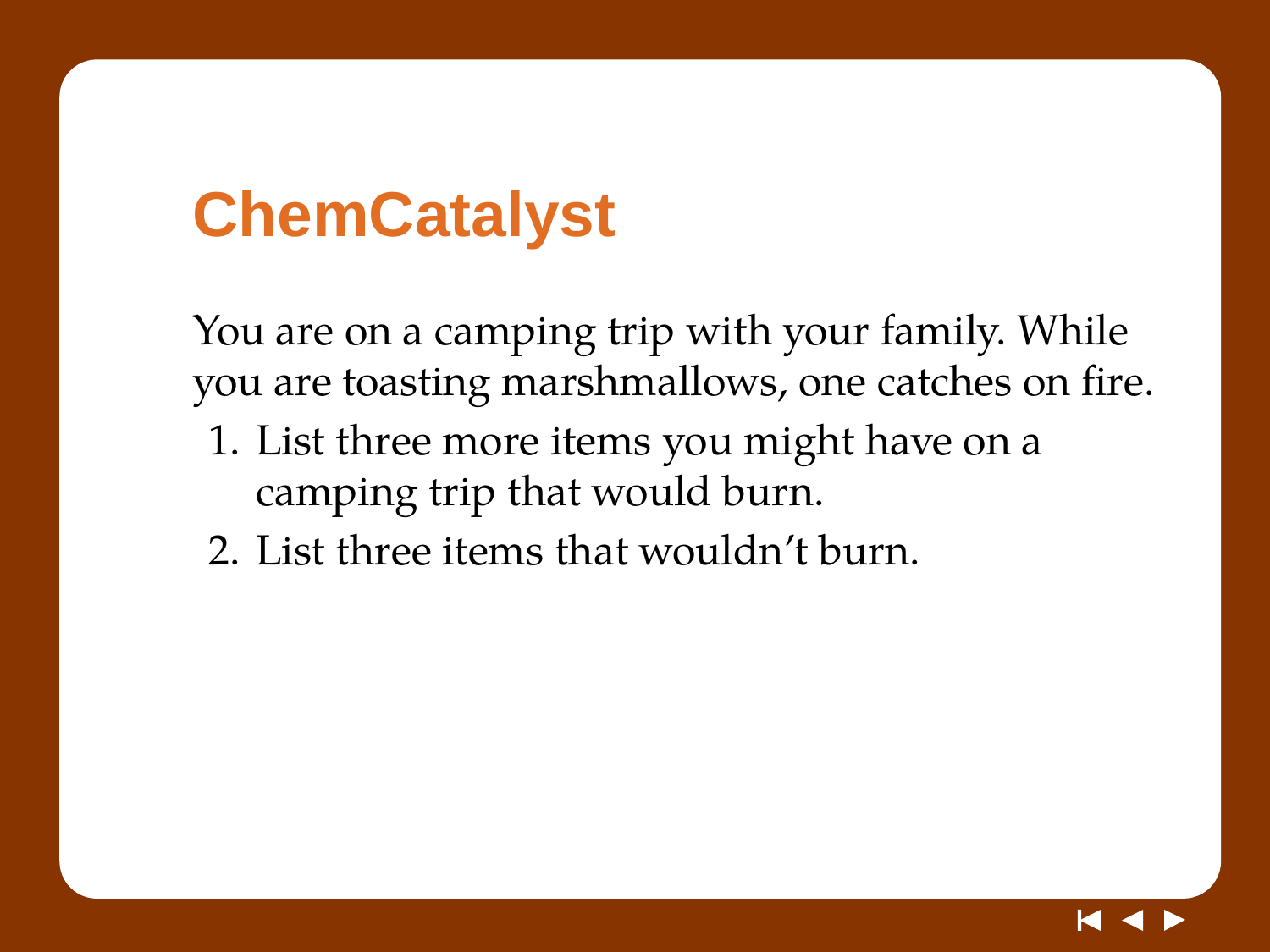

# ChemCatalyst
You are on a camping trip with your family. While you are toasting marshmallows, one catches on fire.
List three more items you might have on a camping trip that would burn.
List three items that wouldn’t burn.